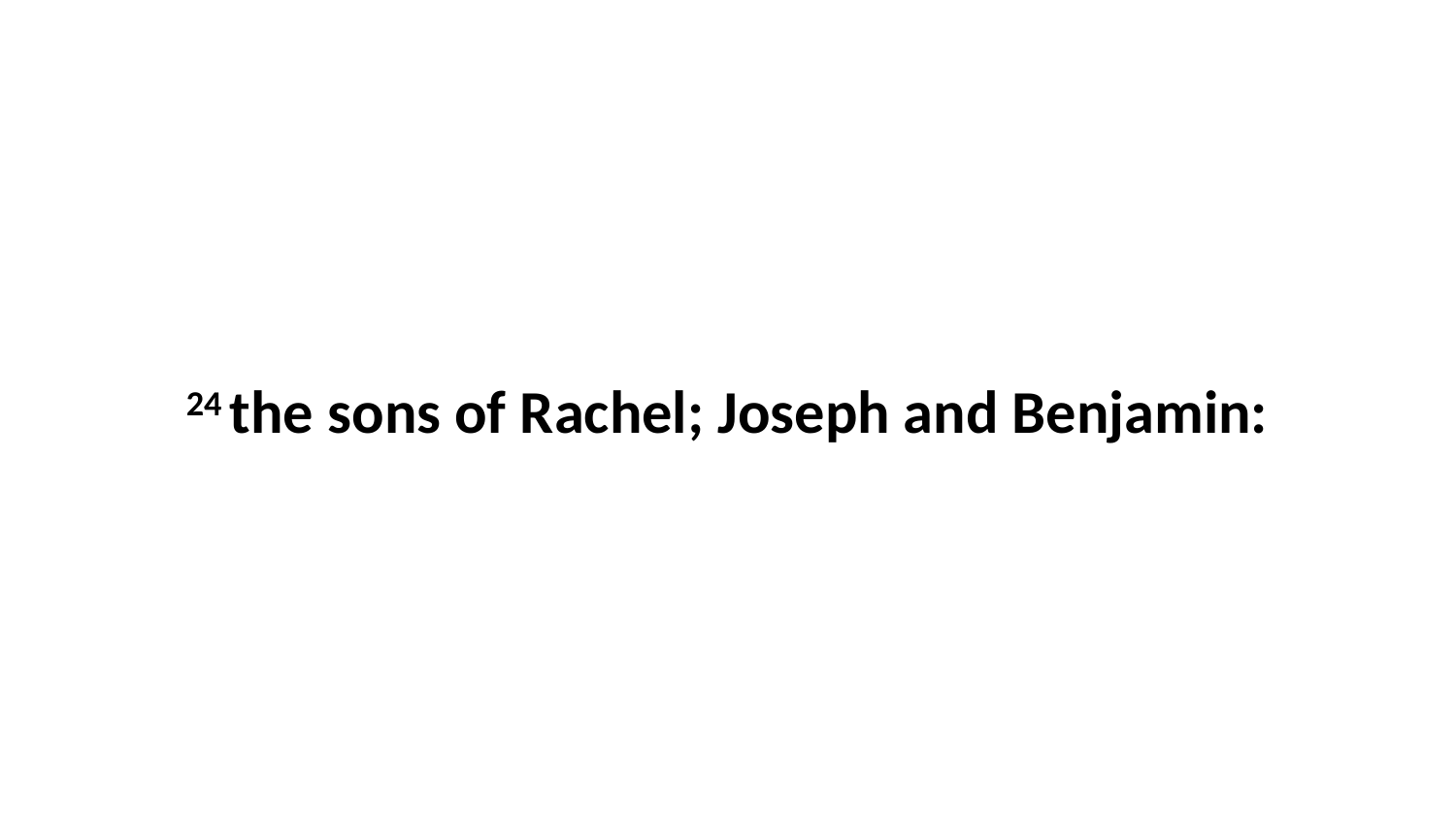

24 the sons of Rachel; Joseph and Benjamin: